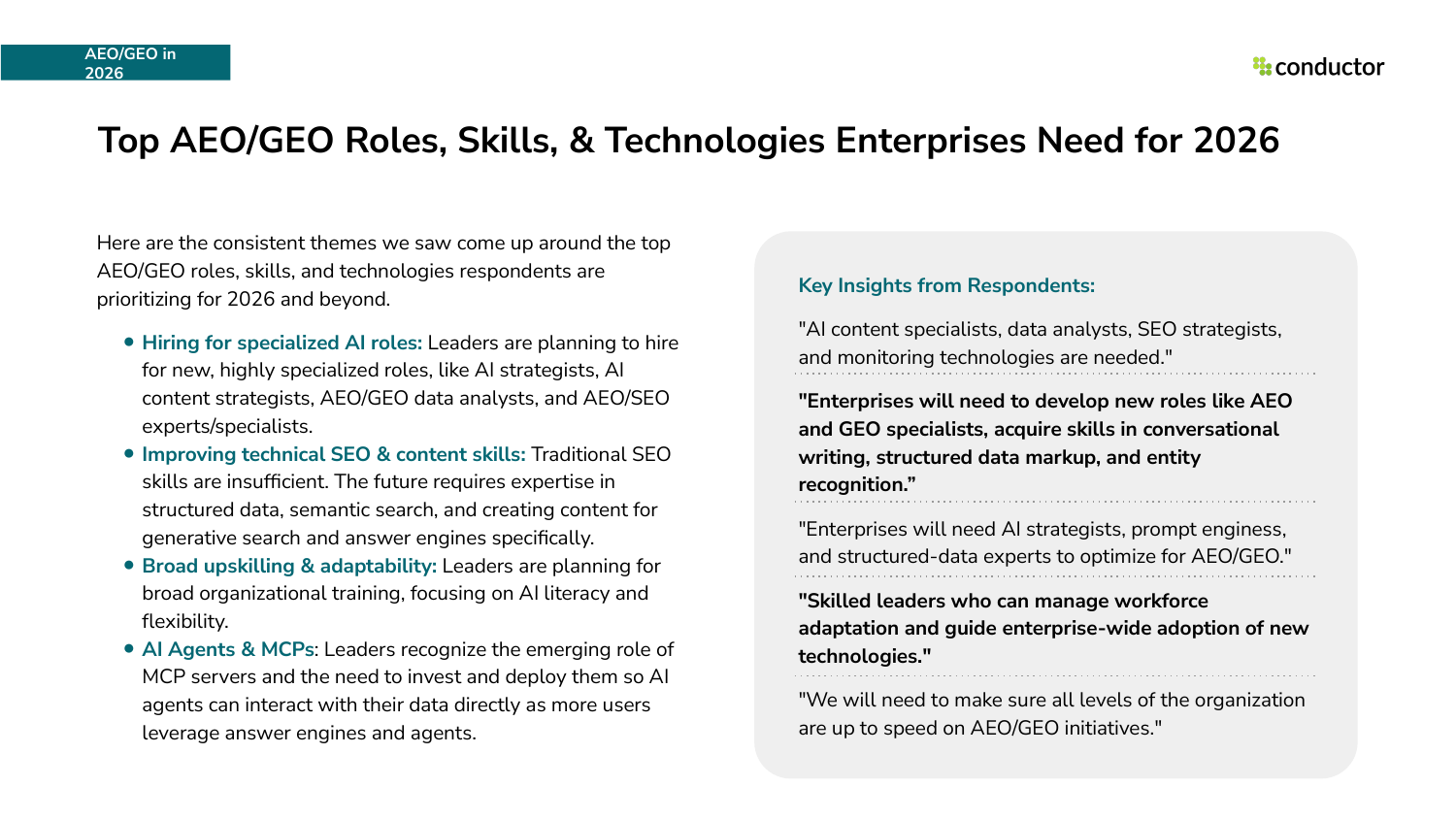

AEO/GEO in 2026
# Top AEO/GEO Roles, Skills, & Technologies Enterprises Need for 2026
Here are the consistent themes we saw come up around the top AEO/GEO roles, skills, and technologies respondents are prioritizing for 2026 and beyond.
Hiring for specialized AI roles: Leaders are planning to hire for new, highly specialized roles, like AI strategists, AI content strategists, AEO/GEO data analysts, and AEO/SEO experts/specialists.
Improving technical SEO & content skills: Traditional SEO skills are insufficient. The future requires expertise in structured data, semantic search, and creating content for generative search and answer engines specifically.
Broad upskilling & adaptability: Leaders are planning for broad organizational training, focusing on AI literacy and flexibility.
AI Agents & MCPs: Leaders recognize the emerging role of MCP servers and the need to invest and deploy them so AI agents can interact with their data directly as more users leverage answer engines and agents.

Key Insights from Respondents:
"AI content specialists, data analysts, SEO strategists, and monitoring technologies are needed."
"Enterprises will need to develop new roles like AEO and GEO specialists, acquire skills in conversational writing, structured data markup, and entity recognition.”
"Enterprises will need AI strategists, prompt enginess, and structured-data experts to optimize for AEO/GEO."
"Skilled leaders who can manage workforce adaptation and guide enterprise-wide adoption of new technologies."
"We will need to make sure all levels of the organization are up to speed on AEO/GEO initiatives."